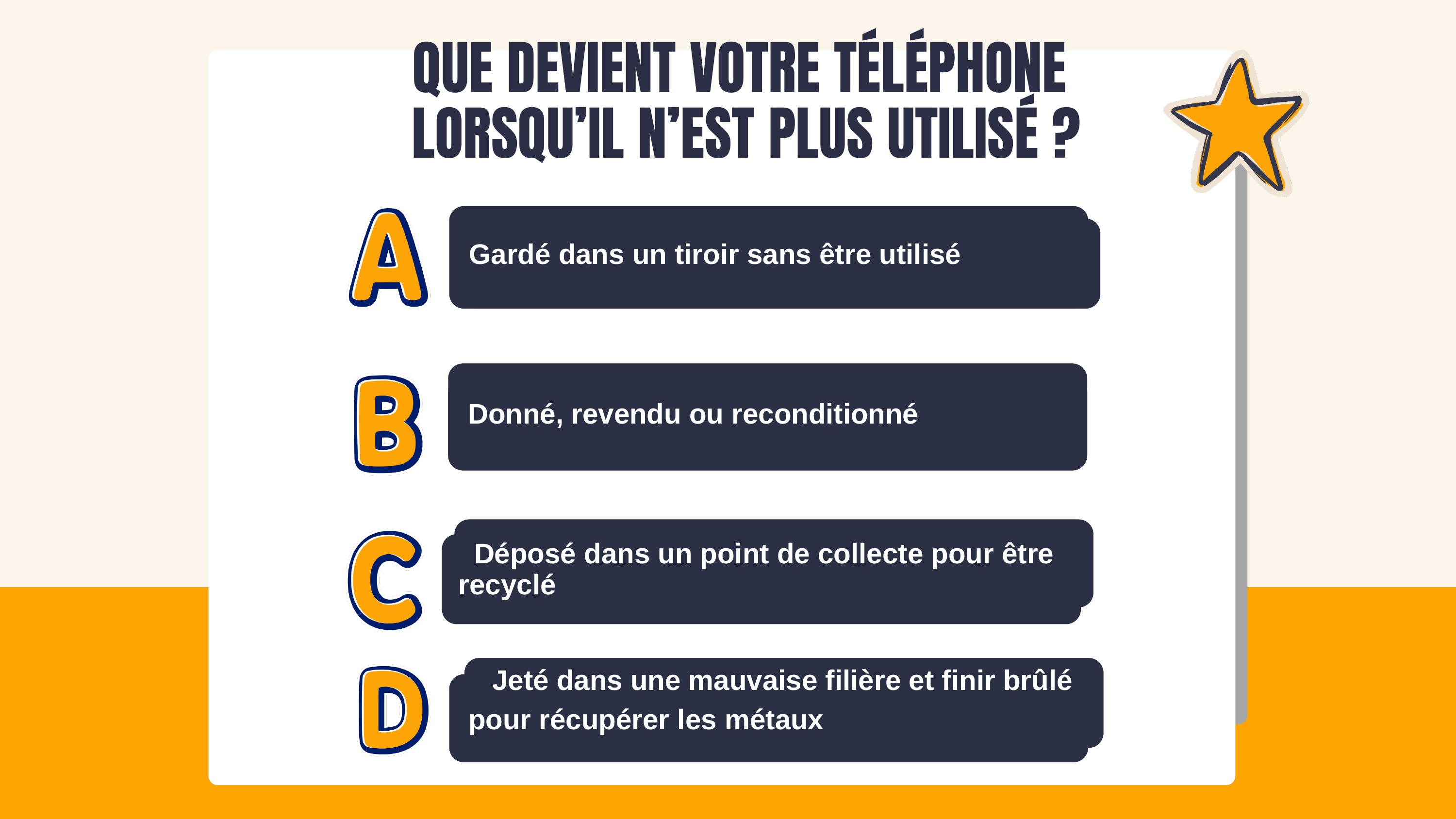

QUE DEVIENT VOTRE TÉLÉPHONE
LORSQU’IL N’EST PLUS UTILISÉ ?

  Gardé dans un tiroir sans être utilisé

  Donné, revendu ou reconditionné

  Déposé dans un point de collecte pour être recyclé

   Jeté dans une mauvaise filière et finir brûlé pour récupérer les métaux